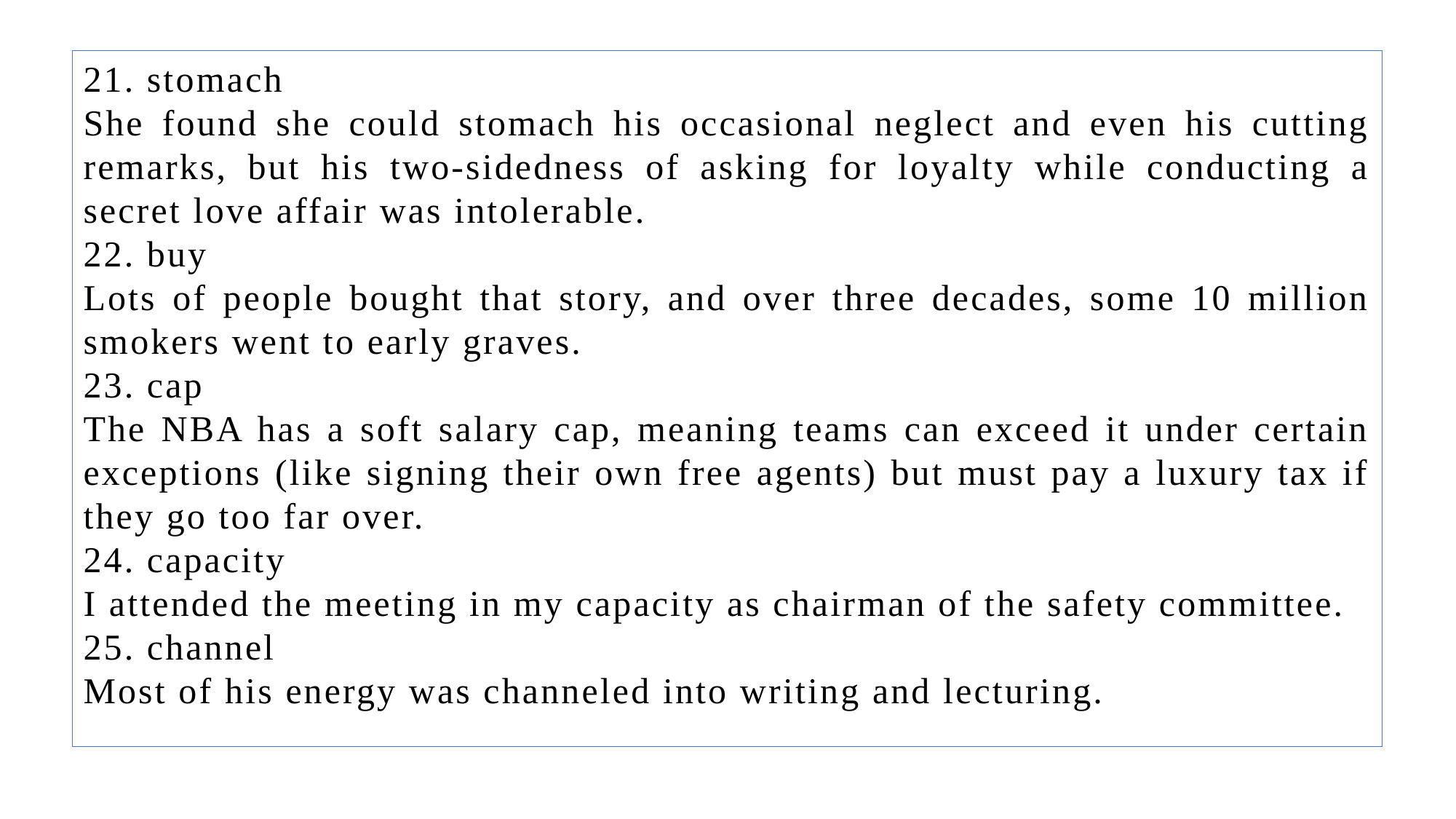

21. stomach
She found she could stomach his occasional neglect and even his cutting remarks, but his two-sidedness of asking for loyalty while conducting a secret love affair was intolerable.
22. buy
Lots of people bought that story, and over three decades, some 10 million smokers went to early graves.
23. cap
The NBA has a soft salary cap, meaning teams can exceed it under certain exceptions (like signing their own free agents) but must pay a luxury tax if they go too far over.
24. capacity
I attended the meeting in my capacity as chairman of the safety committee.
25. channel
Most of his energy was channeled into writing and lecturing.